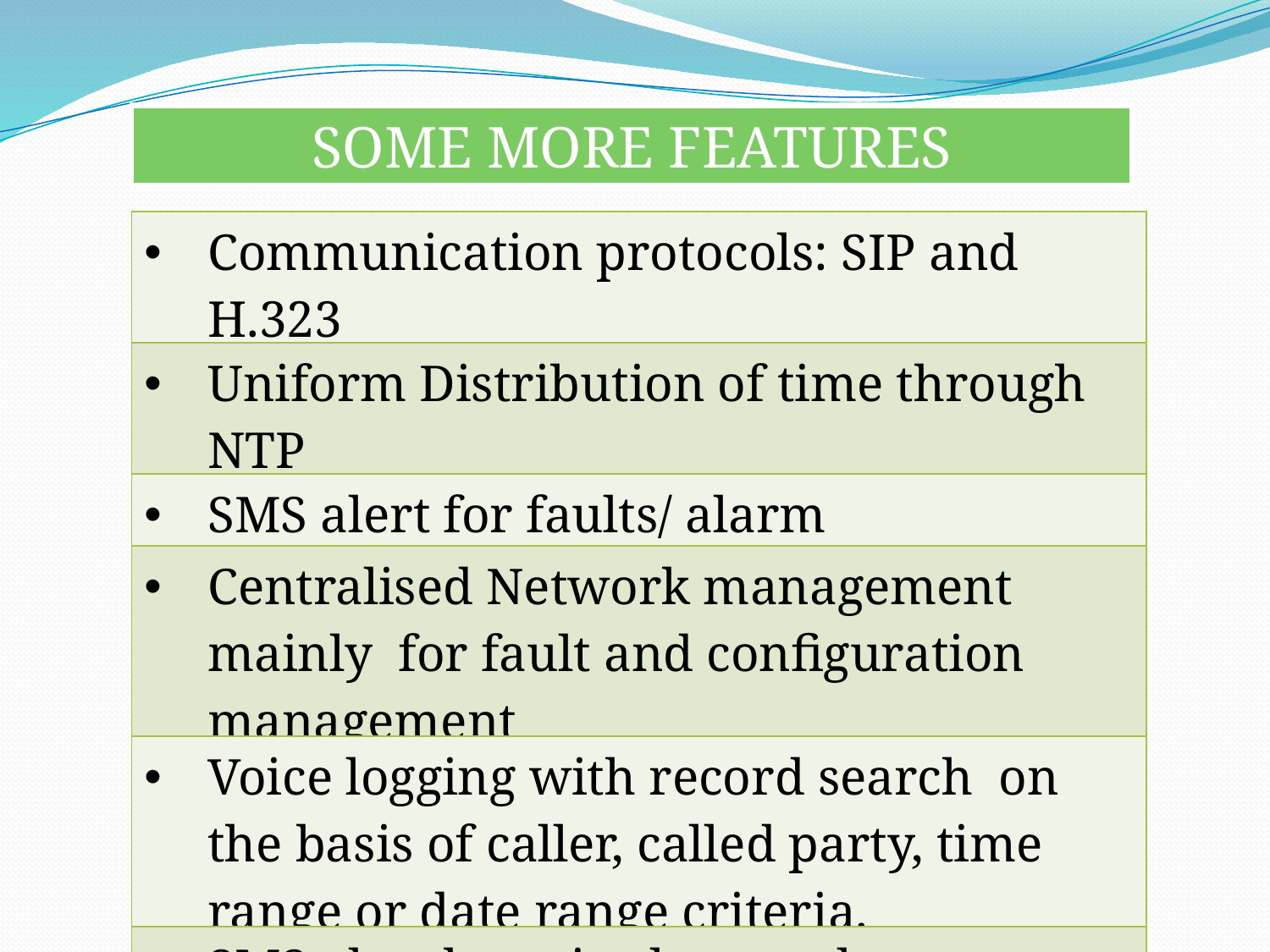

SOME MORE FEATURES
| Communication protocols: SIP and H.323 |
| --- |
| Uniform Distribution of time through NTP |
| SMS alert for faults/ alarm |
| Centralised Network management mainly for fault and configuration management |
| Voice logging with record search on the basis of caller, called party, time range or date range criteria. |
| SMS alert by voice logger also. |
| Plug and play functionality for IP phones during replacement |